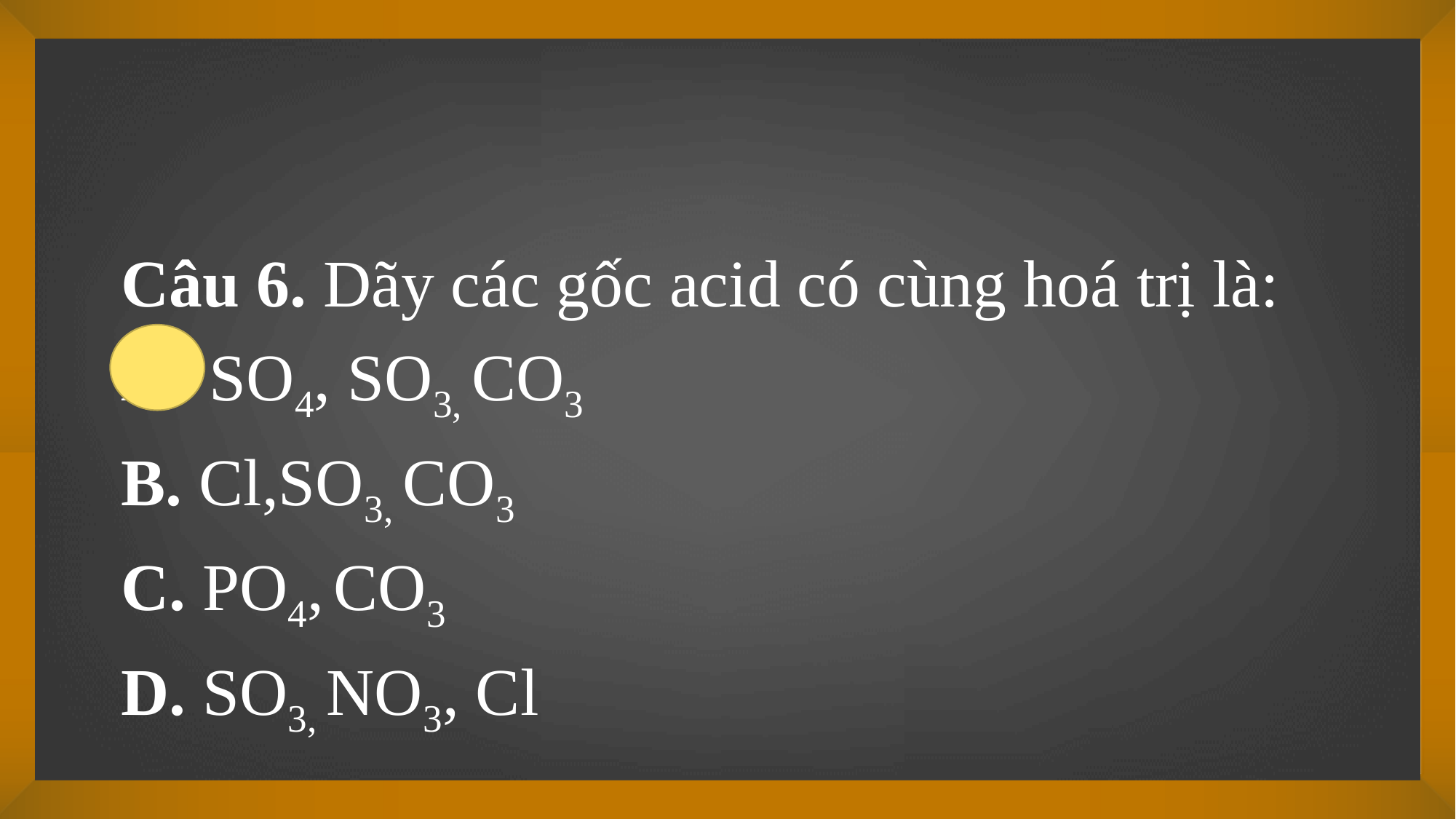

Câu 6. Dãy các gốc acid có cùng hoá trị là:
SO4, SO3, CO3
B. Cl,SO3, CO3
C. PO4, CO3
D. SO3, NO3, Cl